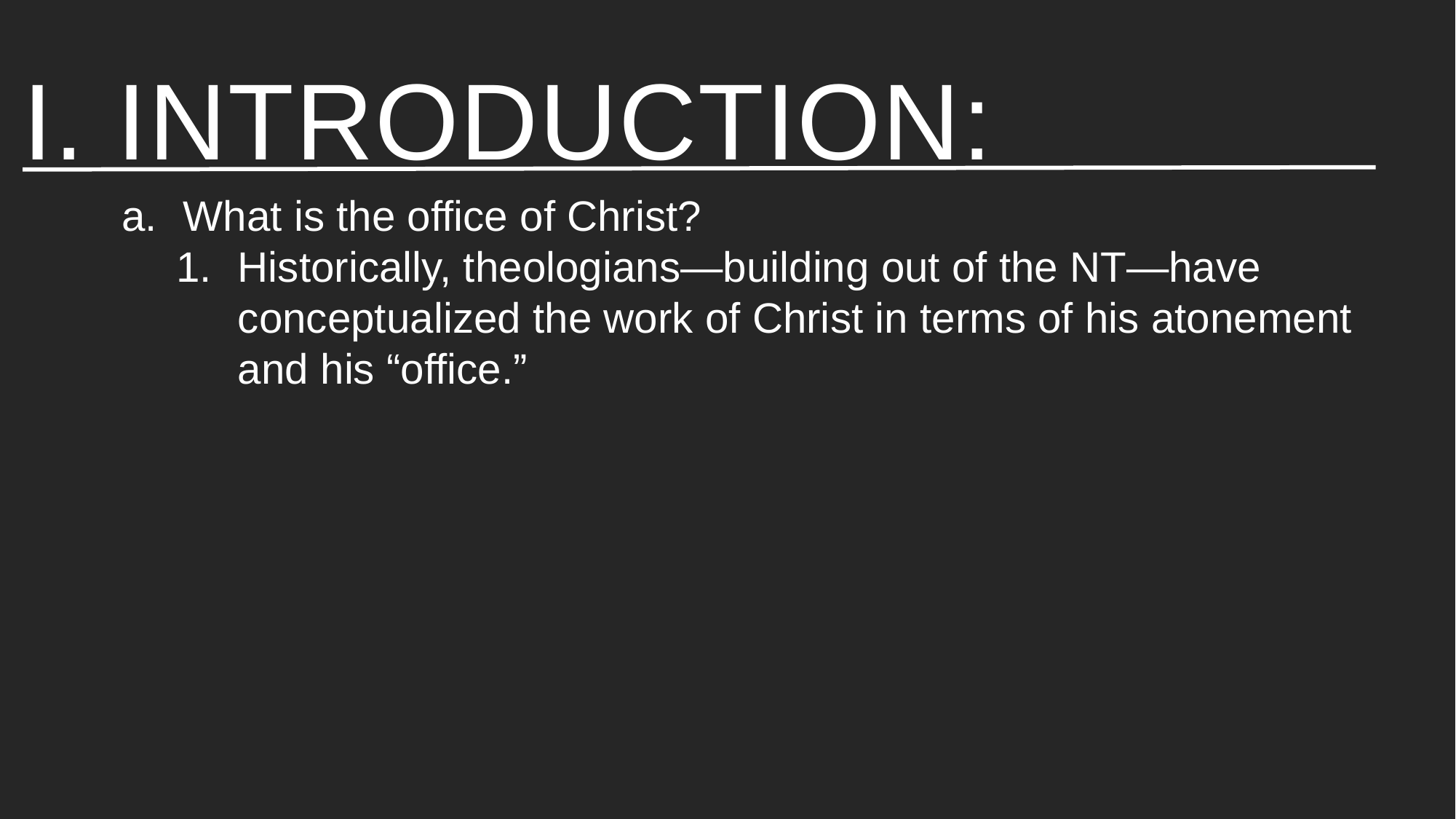

# I. Introduction:
What is the office of Christ?
Historically, theologians—building out of the NT—have conceptualized the work of Christ in terms of his atonement and his “office.”